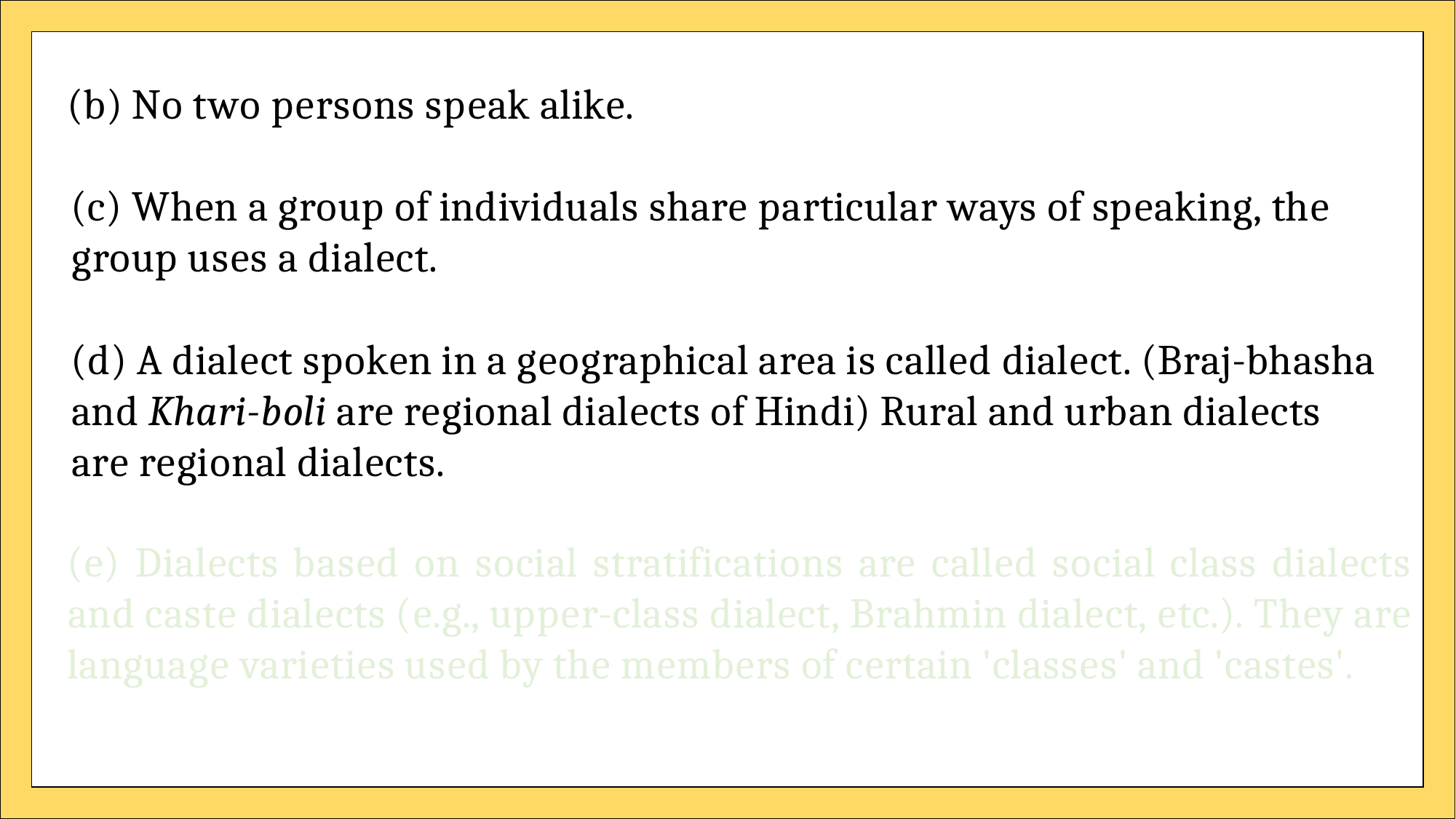

(b) No two persons speak alike.
(c) When a group of individuals share particular ways of speaking, the group uses a dialect.
(d) A dialect spoken in a geographical area is called dialect. (Braj-bhasha and Khari-boli are regional dialects of Hindi) Rural and urban dialects are regional dialects.
(e) Dialects based on social stratifications are called social class dialects and caste dialects (e.g., upper-class dialect, Brahmin dialect, etc.). They are language varieties used by the members of certain 'classes' and 'castes'.